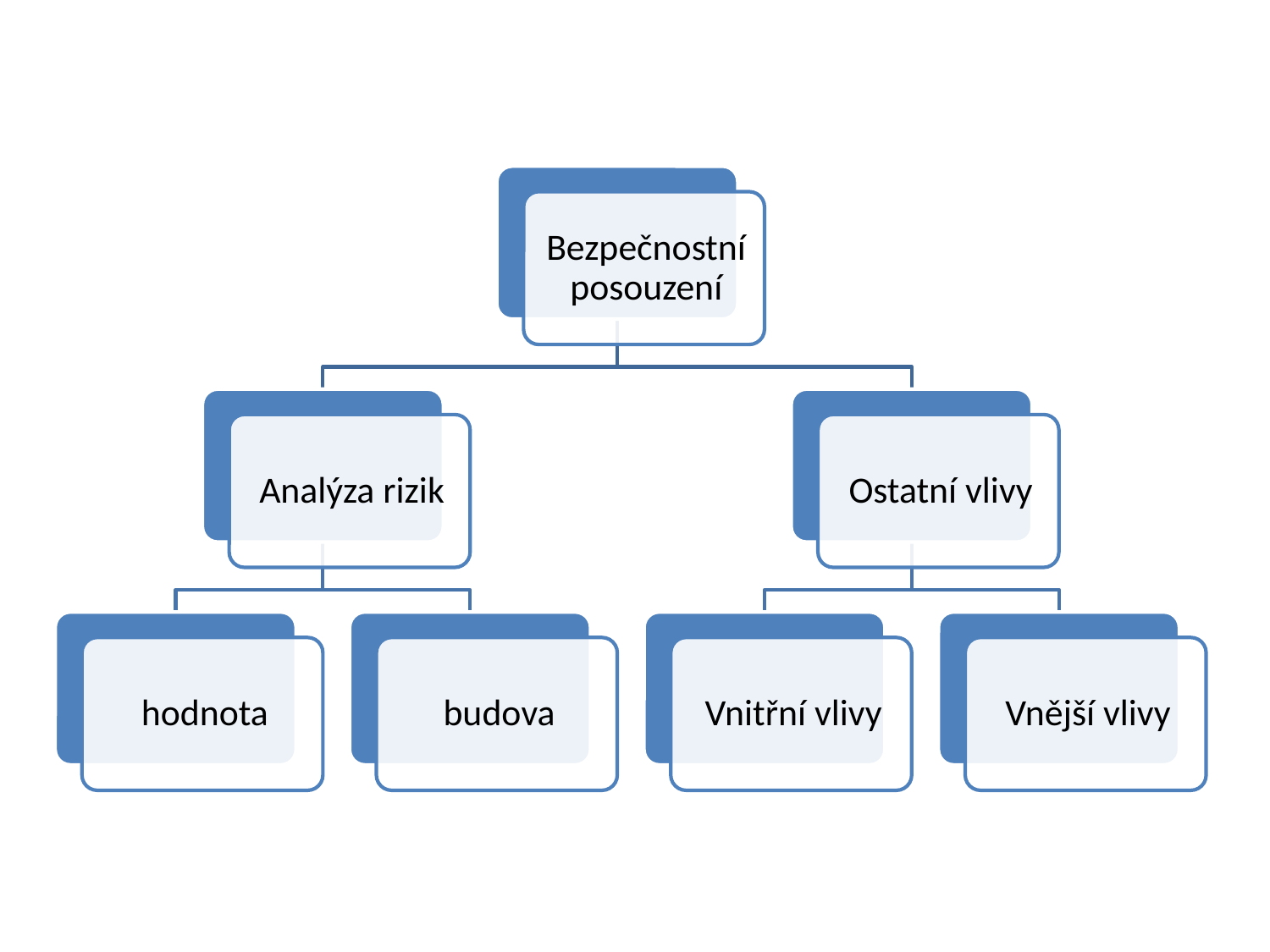

Bezpečnostní posouzení
Analýza rizik
hodnota
budova
Ostatní vlivy
Vnitřní vlivy
Vnější vlivy